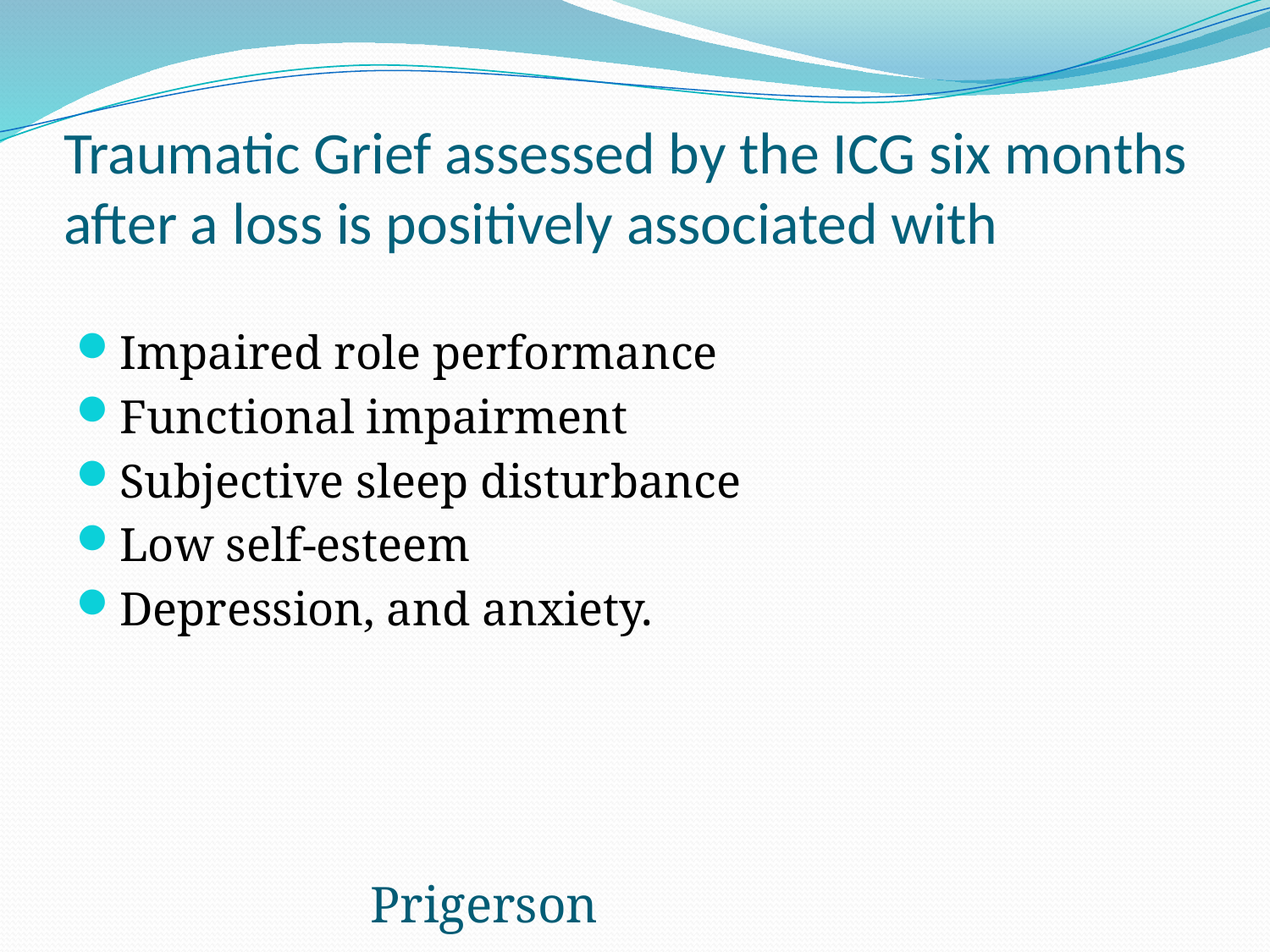

# Traumatic Grief assessed by the ICG six months after a loss is positively associated with
Impaired role performance
Functional impairment
Subjective sleep disturbance
Low self-esteem
Depression, and anxiety.
Prigerson